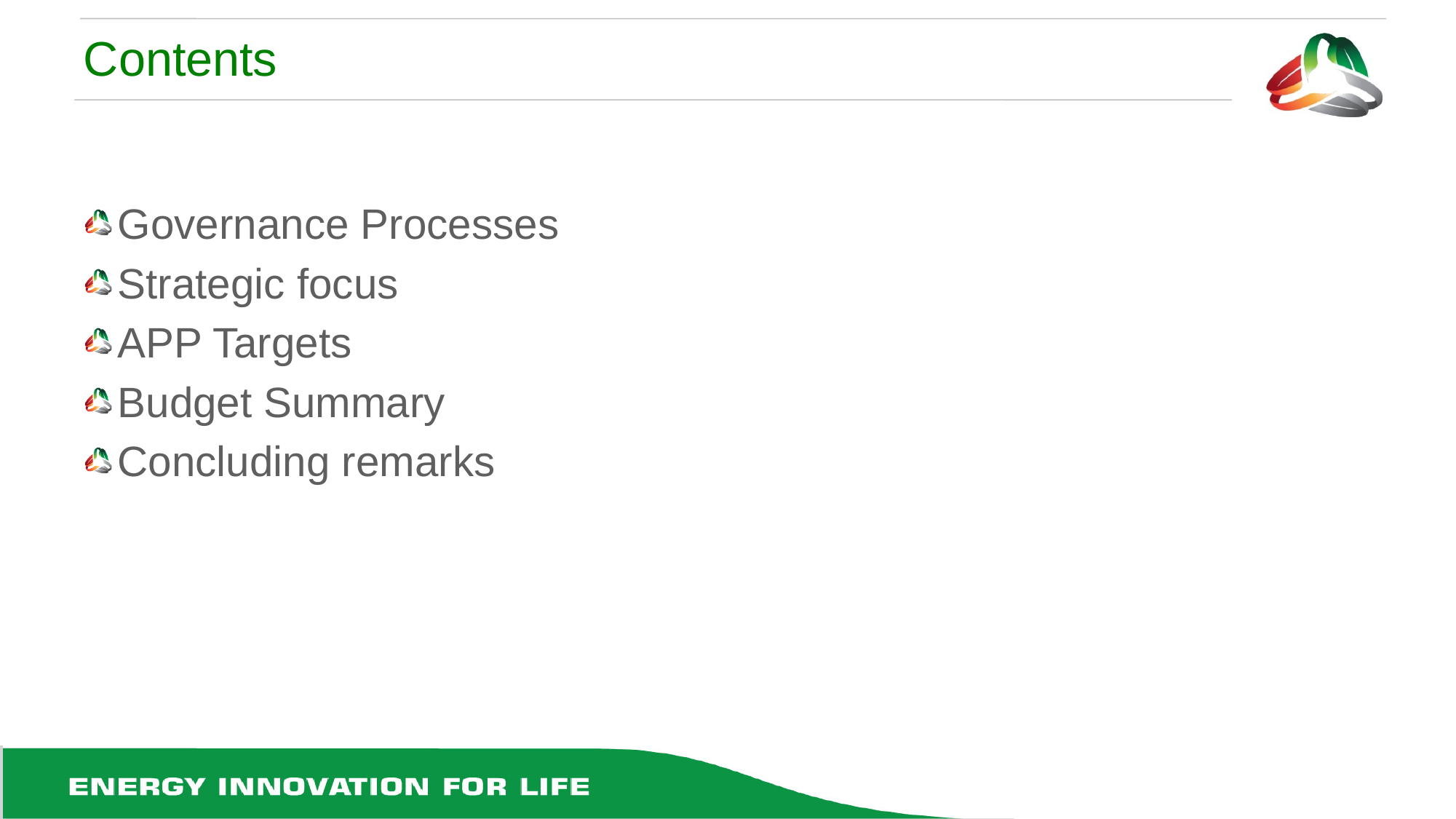

# Contents
Governance Processes
Strategic focus
APP Targets
Budget Summary
Concluding remarks